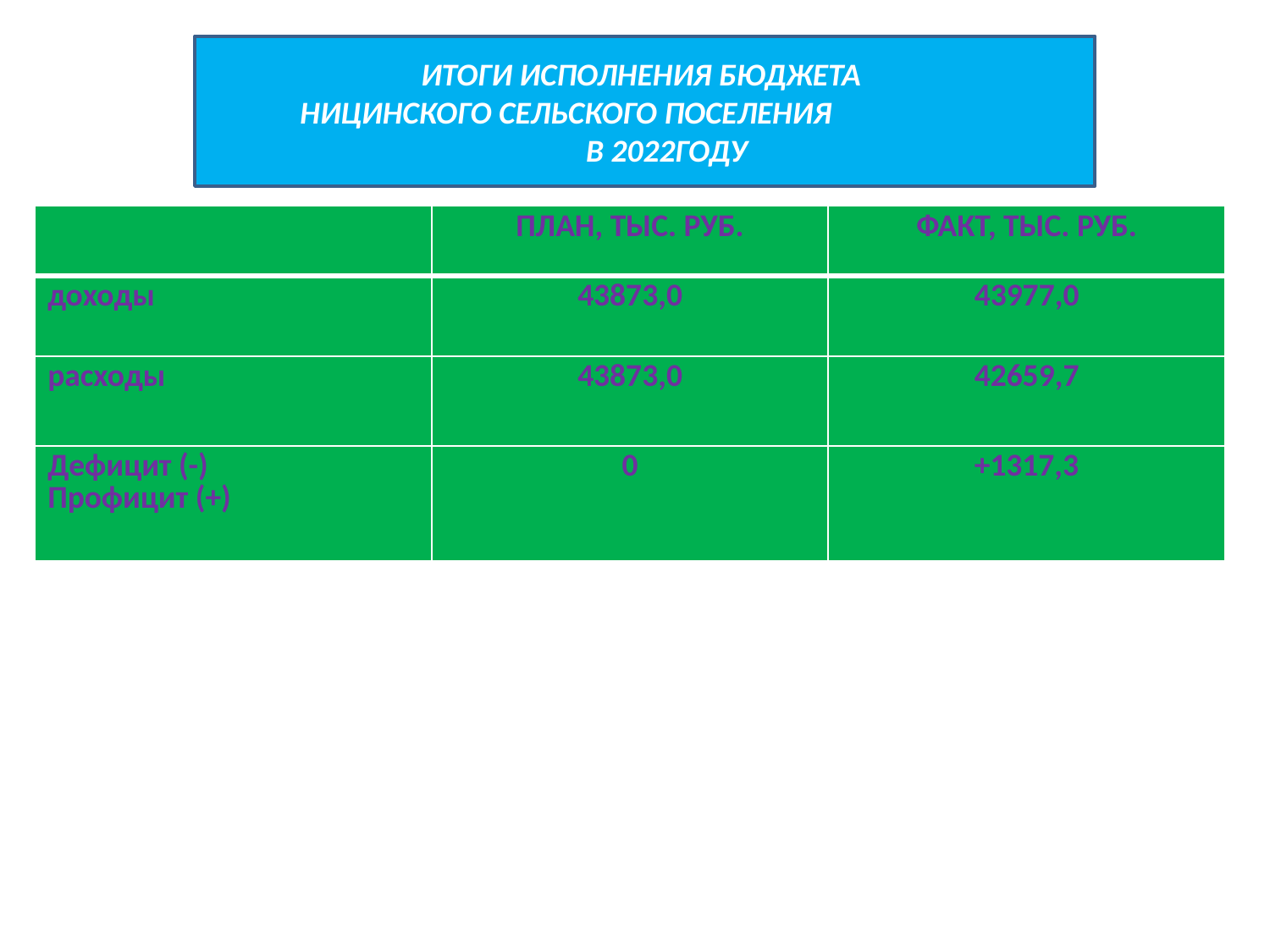

ИТОГИ ИСПОЛНЕНИЯ БЮДЖЕТА
НИЦИНСКОГО СЕЛЬСКОГО ПОСЕЛЕНИЯ
      В 2022ГОДУ
#
|  | ПЛАН, ТЫС. РУБ. | ФАКТ, ТЫС. РУБ. |
| --- | --- | --- |
| доходы | 43873,0 | 43977,0 |
| расходы | 43873,0 | 42659,7 |
| Дефицит (-) Профицит (+) | 0 | +1317,3 |